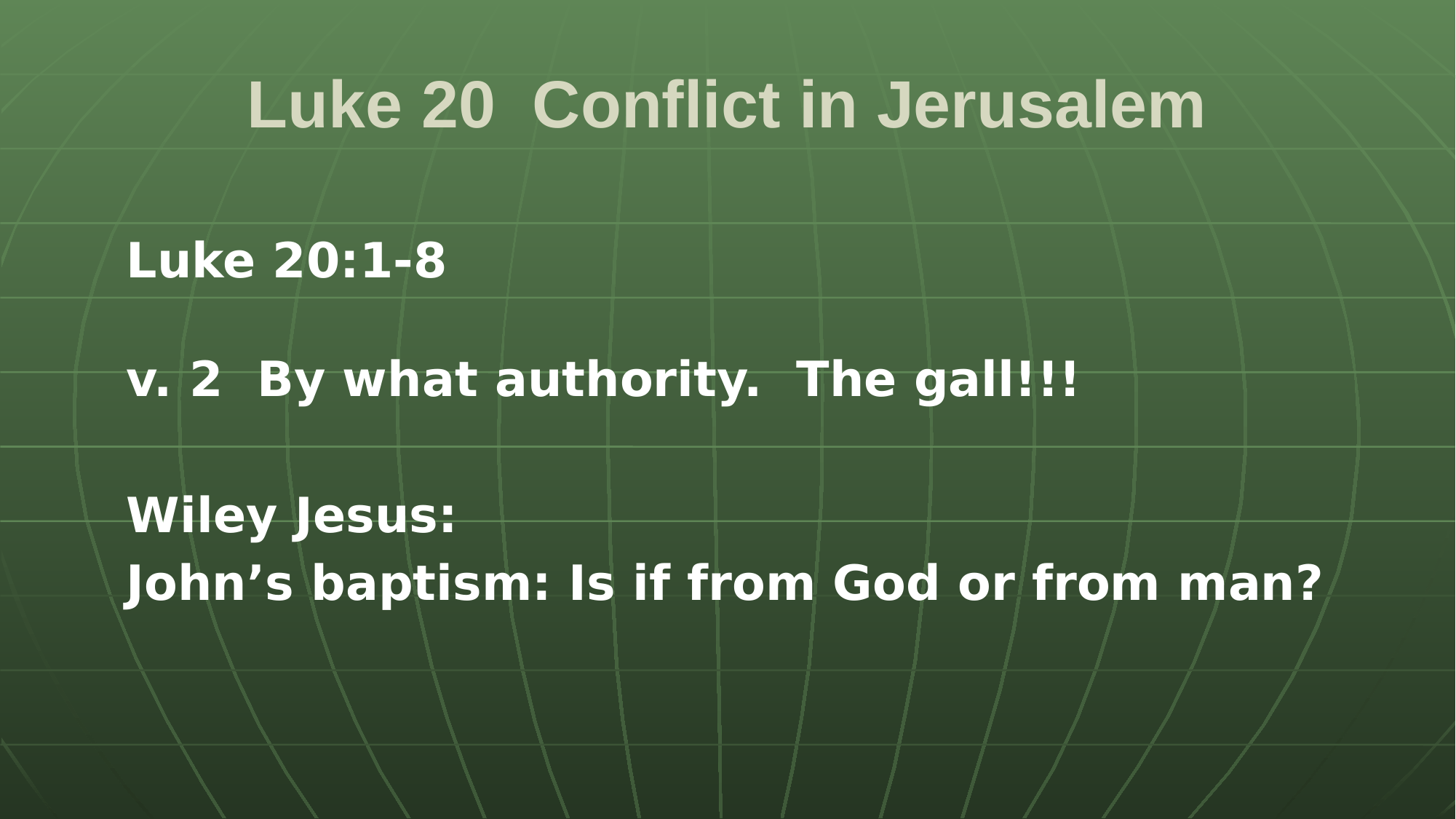

# Luke 20  Conflict in Jerusalem
Luke 20:1-8

v. 2  By what authority.  The gall!!!

Wiley Jesus:
John’s baptism: Is if from God or from man?